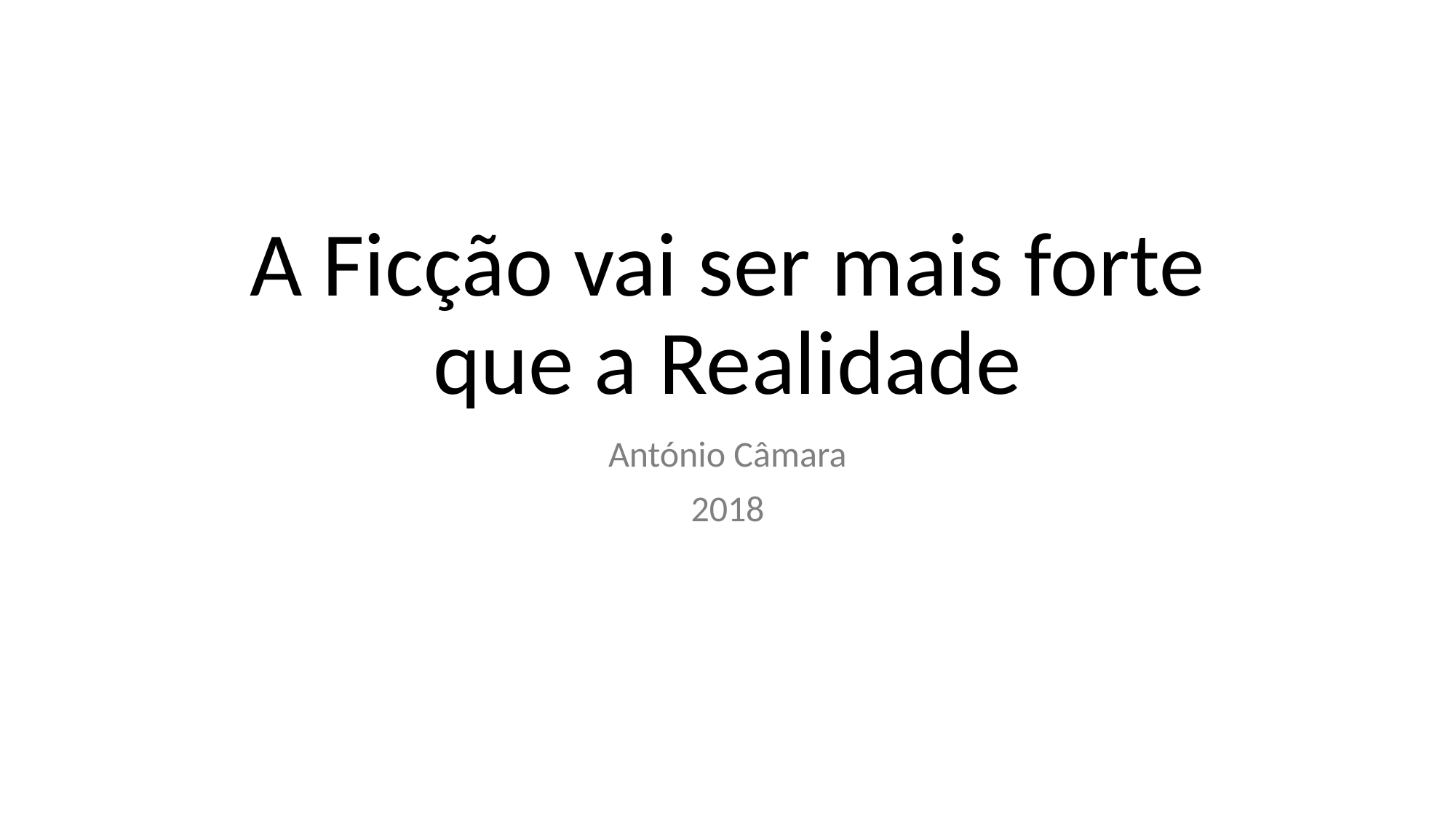

# A Ficção vai ser mais forte que a Realidade
António Câmara
2018